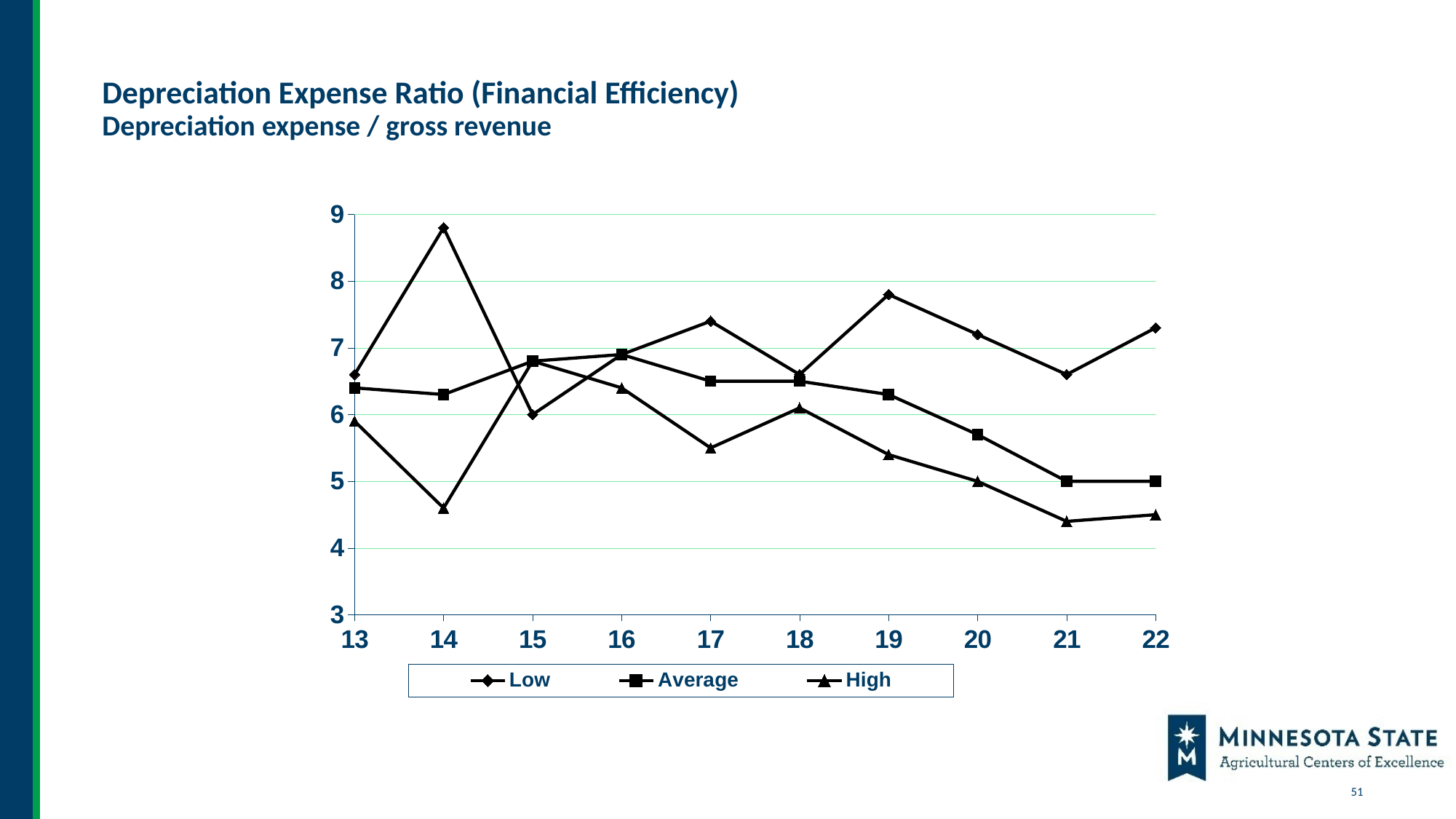

# Depreciation Expense Ratio (Financial Efficiency) Depreciation expense / gross revenue

### Chart

| Category | Low | Average | High |
|---|---|---|---|
| 13 | 6.6 | 6.4 | 5.9 |
| 14 | 8.8 | 6.3 | 4.6 |
| 15 | 6.0 | 6.8 | 6.8 |
| 16 | 6.9 | 6.9 | 6.4 |
| 17 | 7.4 | 6.5 | 5.5 |
| 18 | 6.6 | 6.5 | 6.1 |
| 19 | 7.8 | 6.3 | 5.4 |
| 20 | 7.2 | 5.7 | 5.0 |
| 21 | 6.6 | 5.0 | 4.4 |
| 22 | 7.3 | 5.0 | 4.5 |